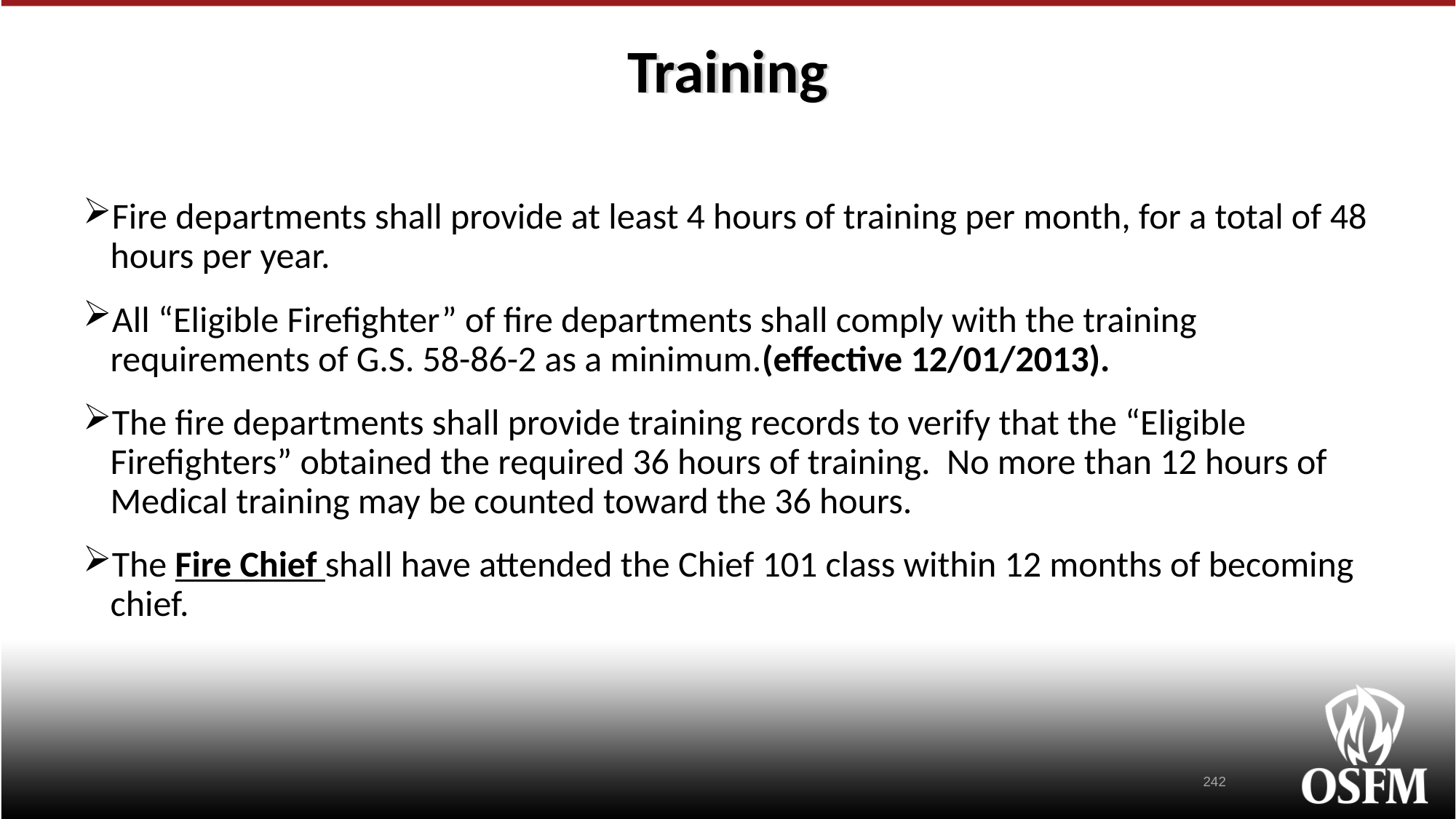

# Training

Fire departments shall provide at least 4 hours of training per month, for a total of 48 hours per year.
All “Eligible Firefighter” of fire departments shall comply with the training requirements of G.S. 58-86-2 as a minimum.(effective 12/01/2013).
The fire departments shall provide training records to verify that the “Eligible Firefighters” obtained the required 36 hours of training.  No more than 12 hours of Medical training may be counted toward the 36 hours.
The Fire Chief shall have attended the Chief 101 class within 12 months of becoming chief.

242